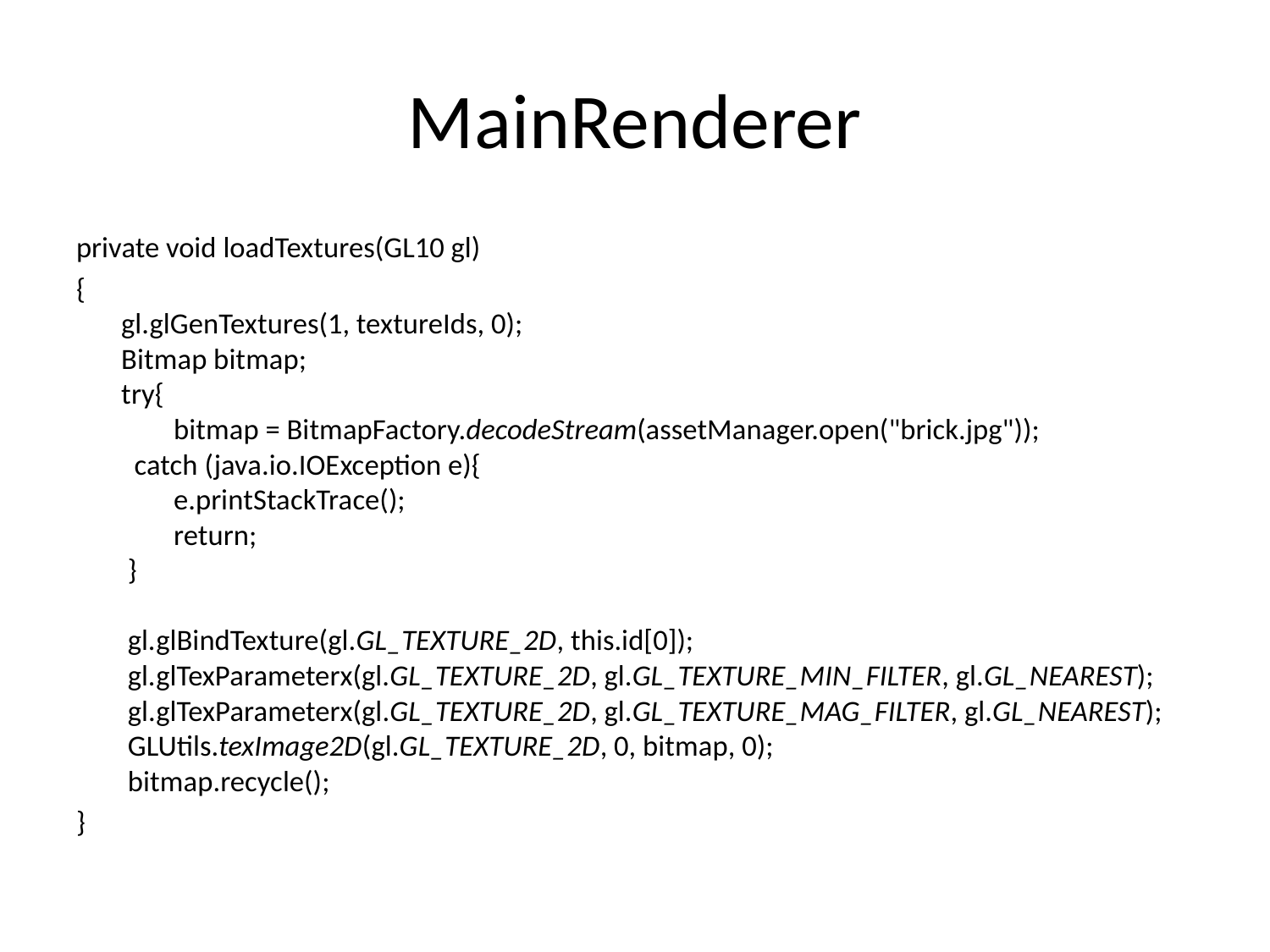

# MainRenderer
private void loadTextures(GL10 gl)
{
gl.glGenTextures(1, textureIds, 0);
Bitmap bitmap;
try{
        bitmap = BitmapFactory.decodeStream(assetManager.open("brick.jpg"));
  catch (java.io.IOException e){
        e.printStackTrace();
        return;
 }
 gl.glBindTexture(gl.GL_TEXTURE_2D, this.id[0]);
 gl.glTexParameterx(gl.GL_TEXTURE_2D, gl.GL_TEXTURE_MIN_FILTER, gl.GL_NEAREST);
 gl.glTexParameterx(gl.GL_TEXTURE_2D, gl.GL_TEXTURE_MAG_FILTER, gl.GL_NEAREST);
 GLUtils.texImage2D(gl.GL_TEXTURE_2D, 0, bitmap, 0);
 bitmap.recycle();
}